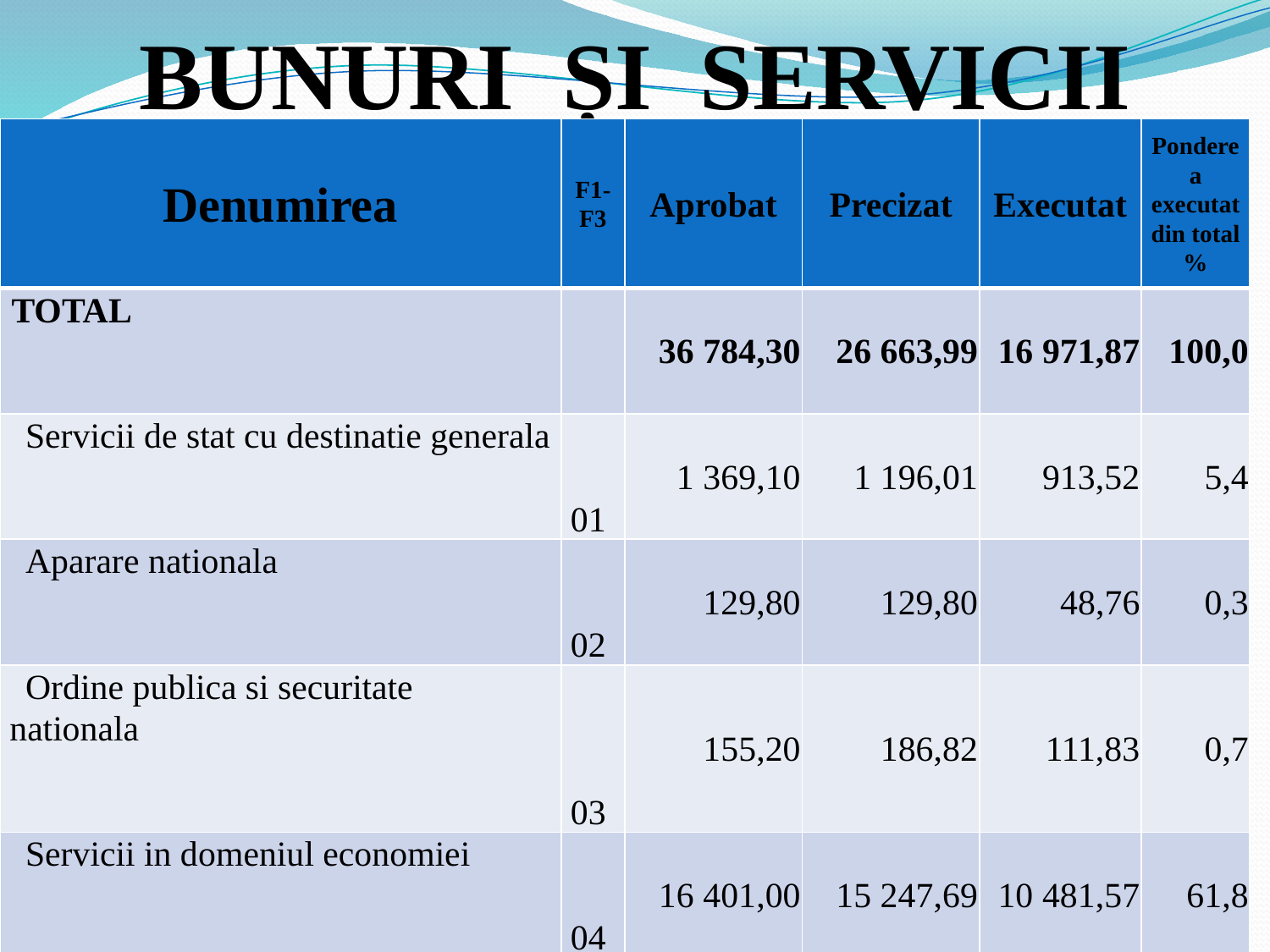

# BUNURI  ȘI  SERVICII
| Denumirea | F1-F3 | Aprobat | Precizat | Executat | Ponderea executat din total % |
| --- | --- | --- | --- | --- | --- |
| TOTAL |  | 36 784,30 | 26 663,99 | 16 971,87 | 100,0 |
| Servicii de stat cu destinatie generala | 01 | 1 369,10 | 1 196,01 | 913,52 | 5,4 |
| Aparare nationala | 02 | 129,80 | 129,80 | 48,76 | 0,3 |
| Ordine publica si securitate nationala | 03 | 155,20 | 186,82 | 111,83 | 0,7 |
| Servicii in domeniul economiei | 04 | 16 401,00 | 15 247,69 | 10 481,57 | 61,8 |
| Ocrotirea sănătății | 07 | - | 241,0 | 241,0 | 1,4 |
| Cultura, sport, tineret, culte si odihna | 08 | 889,00 | 783,09 | 306,55 | 1,8 |
| Invatamint | 09 | 16 860,20 | 7 828,76 | 4 166,09 | 24,5 |
| Protectie sociala | 10 | 980,00 | 1 050,81 | 702,55 | 4,1 |